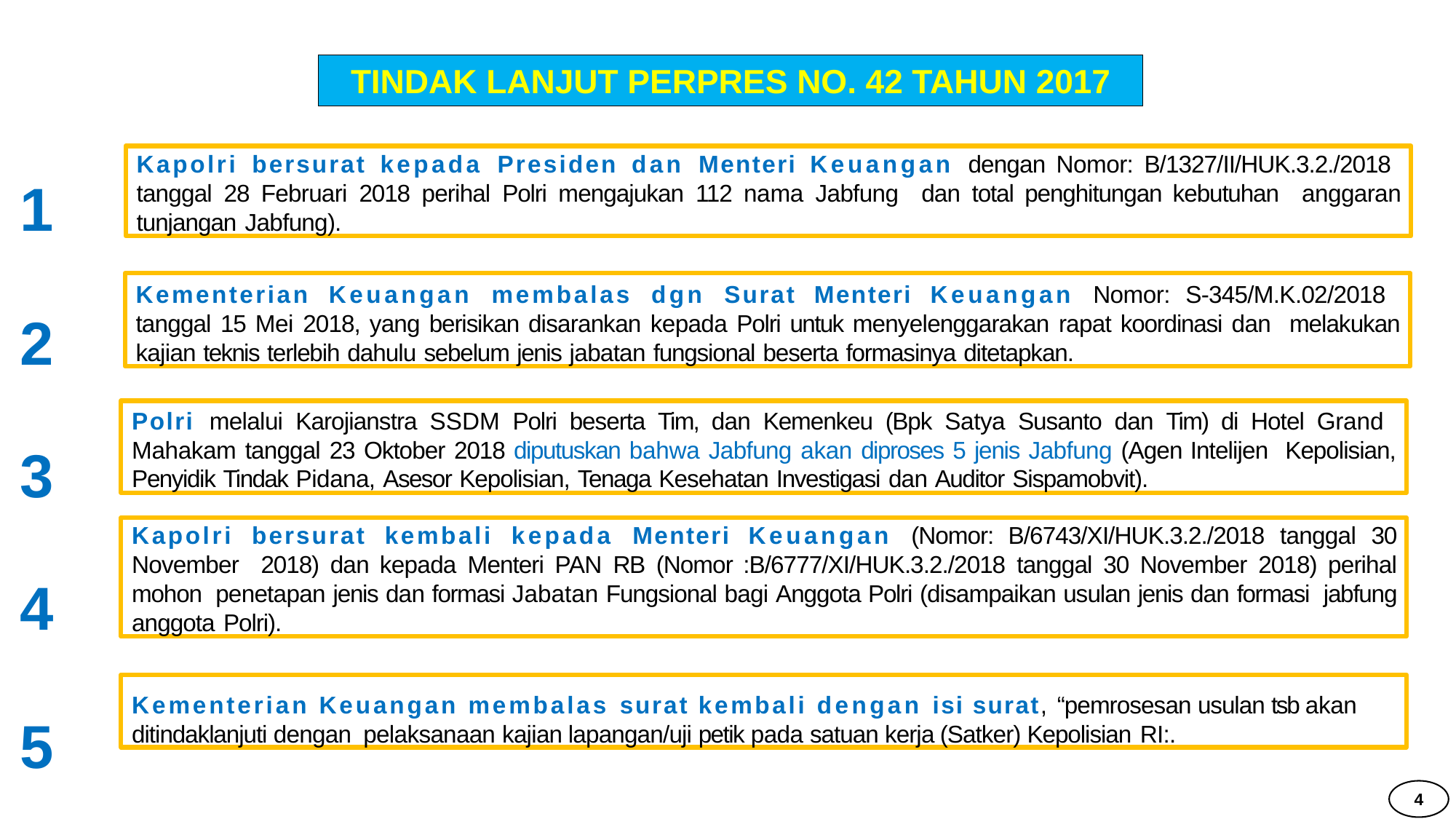

TINDAK LANJUT PERPRES NO. 42 TAHUN 2017
1
2
3
4
5
Kapolri bersurat kepada Presiden dan Menteri Keuangan dengan Nomor: B/1327/II/HUK.3.2./2018  tanggal 28 Februari 2018 perihal Polri mengajukan 112 nama Jabfung  dan total penghitungan kebutuhan  anggaran tunjangan Jabfung).
Kementerian Keuangan membalas dgn Surat Menteri Keuangan Nomor: S-345/M.K.02/2018  tanggal 15 Mei 2018, yang berisikan disarankan kepada Polri untuk menyelenggarakan rapat koordinasi dan  melakukan kajian teknis terlebih dahulu sebelum jenis jabatan fungsional beserta formasinya ditetapkan.
Polri melalui Karojianstra SSDM Polri beserta Tim, dan Kemenkeu (Bpk Satya Susanto dan Tim) di Hotel Grand  Mahakam tanggal 23 Oktober 2018 diputuskan bahwa Jabfung akan diproses 5 jenis Jabfung (Agen Intelijen  Kepolisian, Penyidik Tindak Pidana, Asesor Kepolisian, Tenaga Kesehatan Investigasi dan Auditor Sispamobvit).
Kapolri bersurat kembali kepada Menteri Keuangan (Nomor: B/6743/XI/HUK.3.2./2018 tanggal 30 November  2018) dan kepada Menteri PAN RB (Nomor :B/6777/XI/HUK.3.2./2018 tanggal 30 November 2018) perihal mohon  penetapan jenis dan formasi Jabatan Fungsional bagi Anggota Polri (disampaikan usulan jenis dan formasi  jabfung anggota Polri).
Kementerian Keuangan membalas surat kembali dengan isi surat, “pemrosesan usulan tsb akan ditindaklanjuti dengan  pelaksanaan kajian lapangan/uji petik pada satuan kerja (Satker) Kepolisian RI:.
4
4